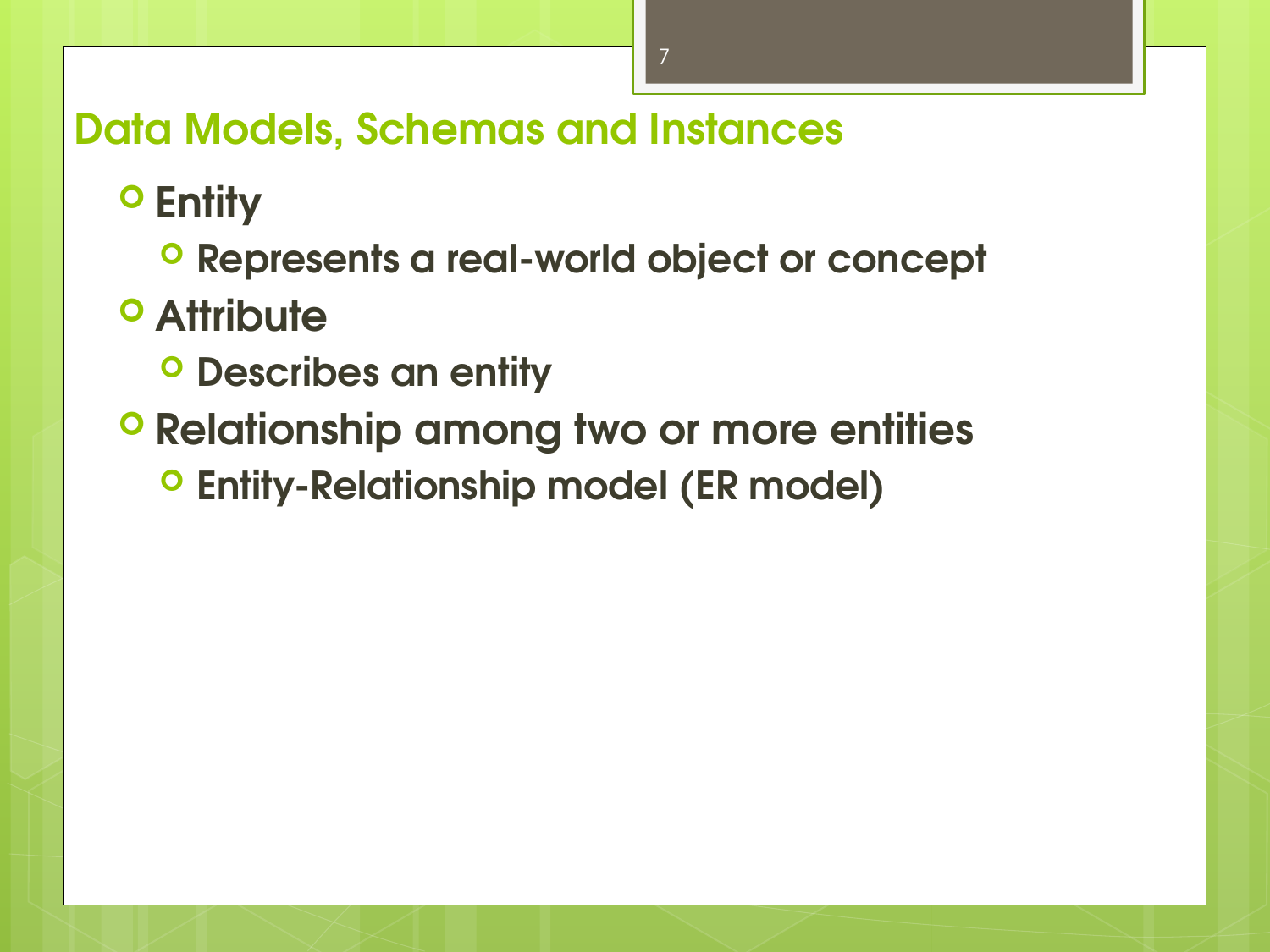

7
# Data Models, Schemas and Instances
Entity
Represents a real-world object or concept
Attribute
Describes an entity
Relationship among two or more entities
Entity-Relationship model (ER model)